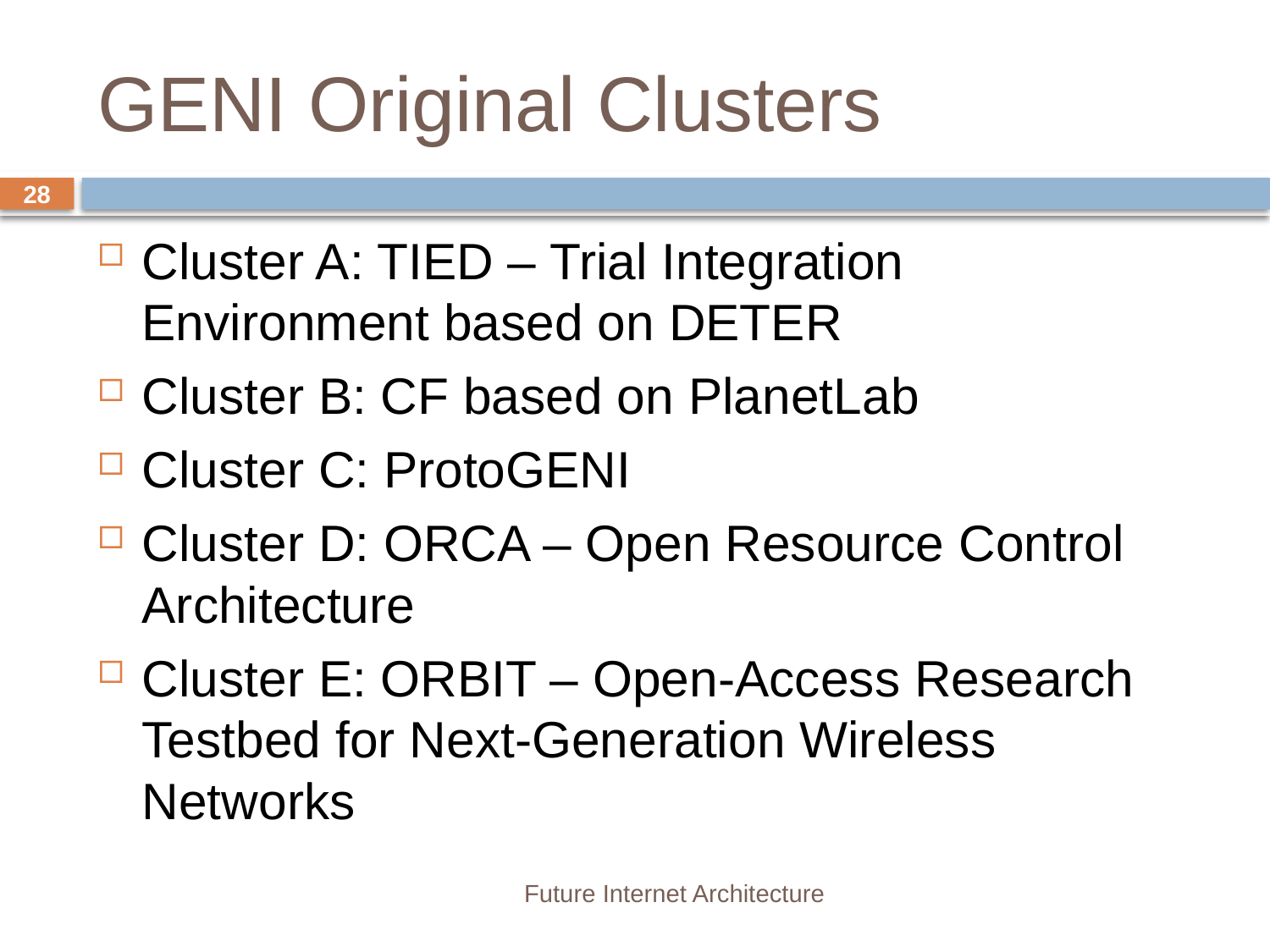

# GENI Original Clusters
28
Cluster A: TIED – Trial Integration Environment based on DETER
Cluster B: CF based on PlanetLab
Cluster C: ProtoGENI
Cluster D: ORCA – Open Resource Control Architecture
Cluster E: ORBIT – Open-Access Research Testbed for Next-Generation Wireless Networks
Future Internet Architecture